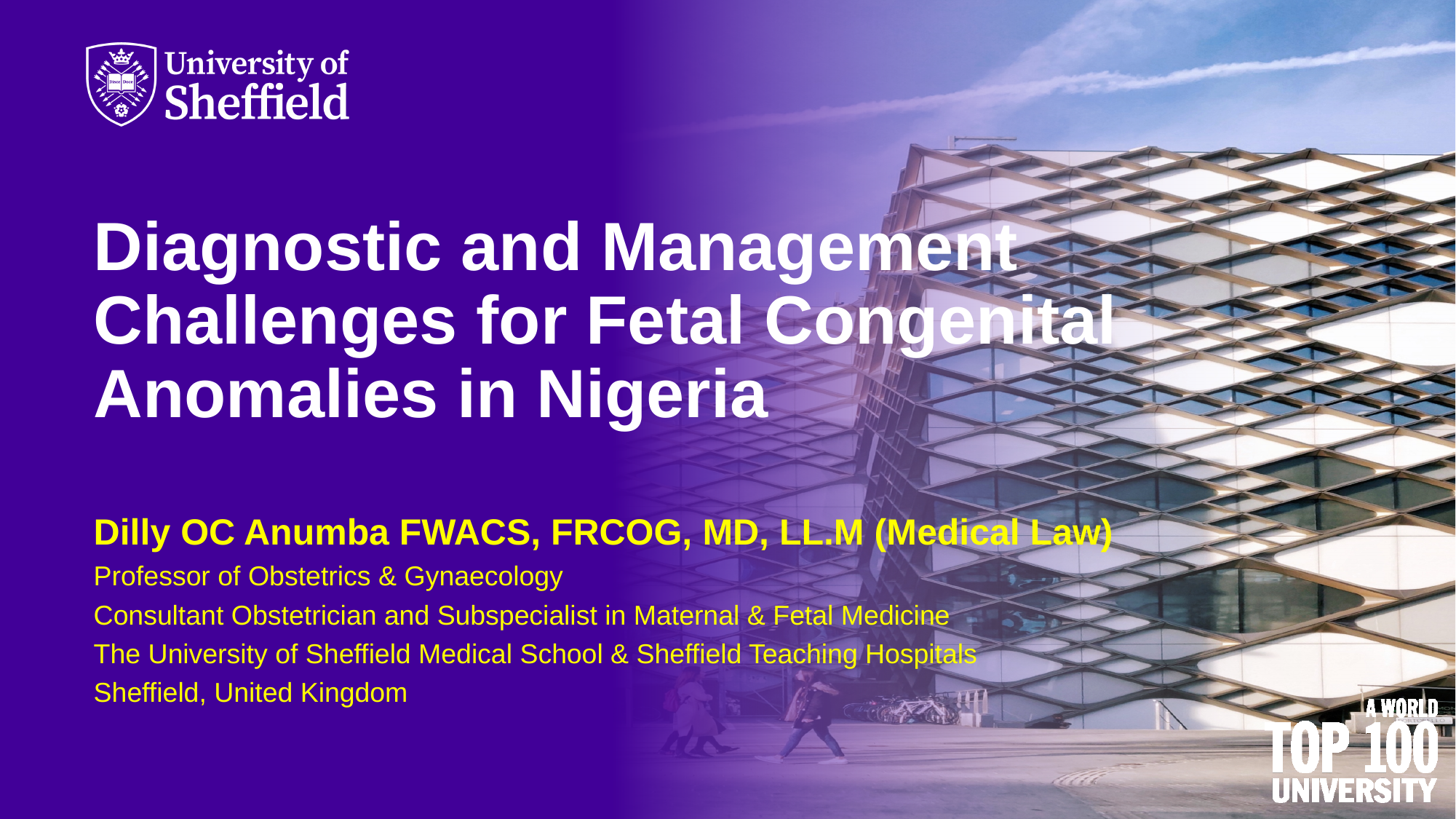

Diagnostic and Management Challenges for Fetal Congenital Anomalies in Nigeria
Dilly OC Anumba FWACS, FRCOG, MD, LL.M (Medical Law)
Professor of Obstetrics & Gynaecology
Consultant Obstetrician and Subspecialist in Maternal & Fetal Medicine
The University of Sheffield Medical School & Sheffield Teaching Hospitals
Sheffield, United Kingdom